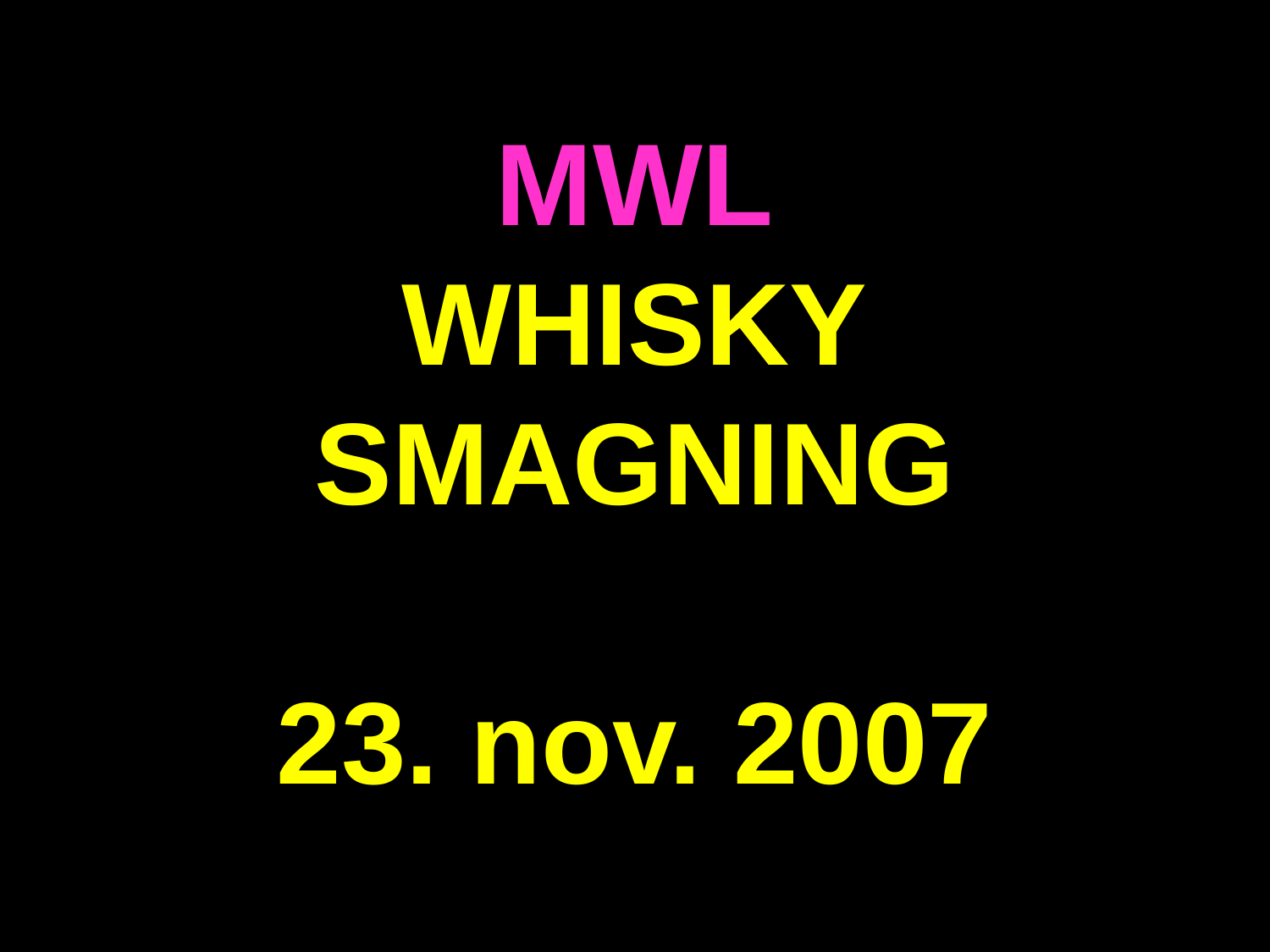

# MWL WHISKY SMAGNING 23. nov. 2007